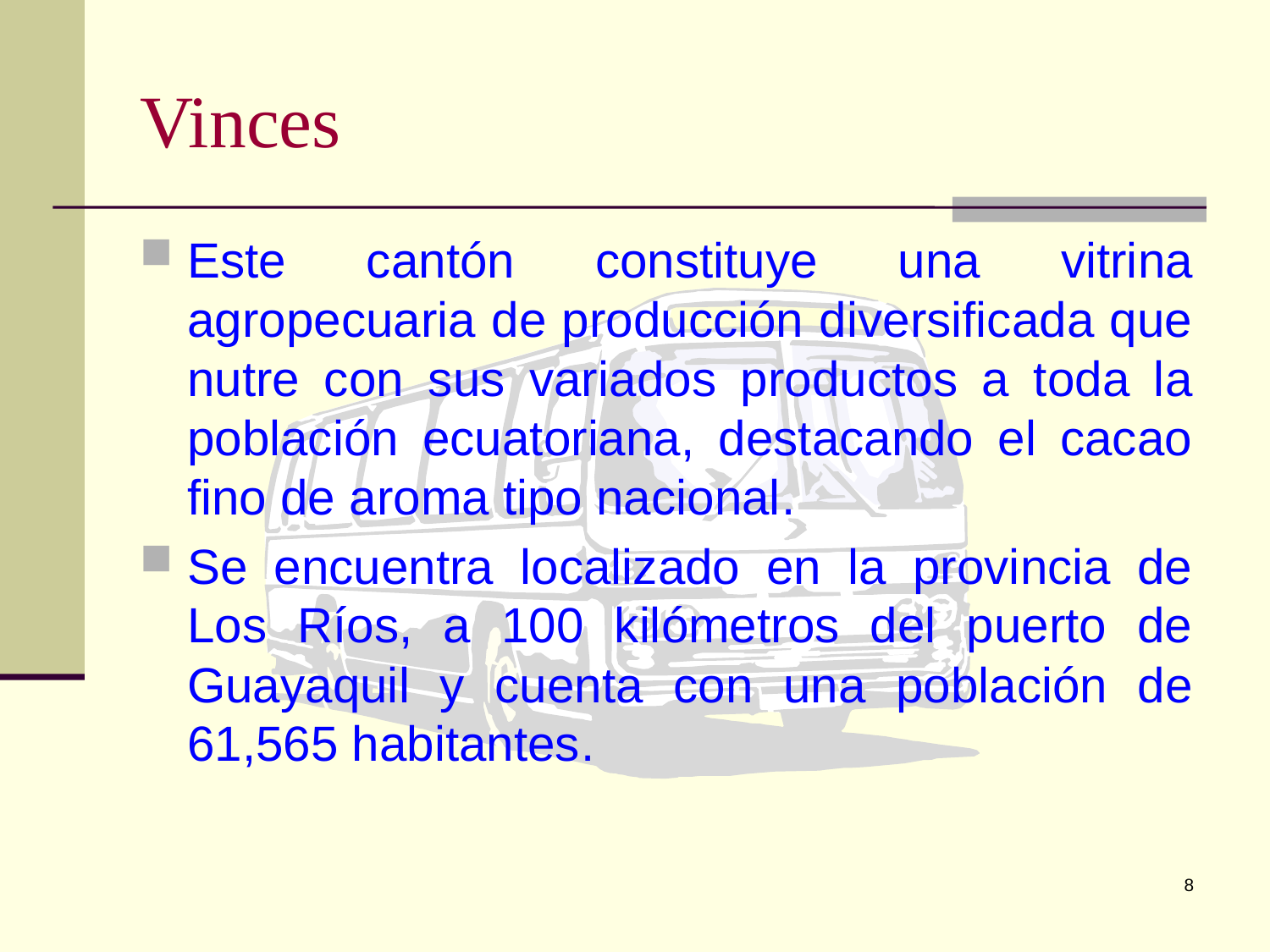

# Vinces
Este cantón constituye una vitrina agropecuaria de producción diversificada que nutre con sus variados productos a toda la población ecuatoriana, destacando el cacao fino de aroma tipo nacional.
Se encuentra localizado en la provincia de Los Ríos, a 100 kilómetros del puerto de Guayaquil y cuenta con una población de 61,565 habitantes.
8